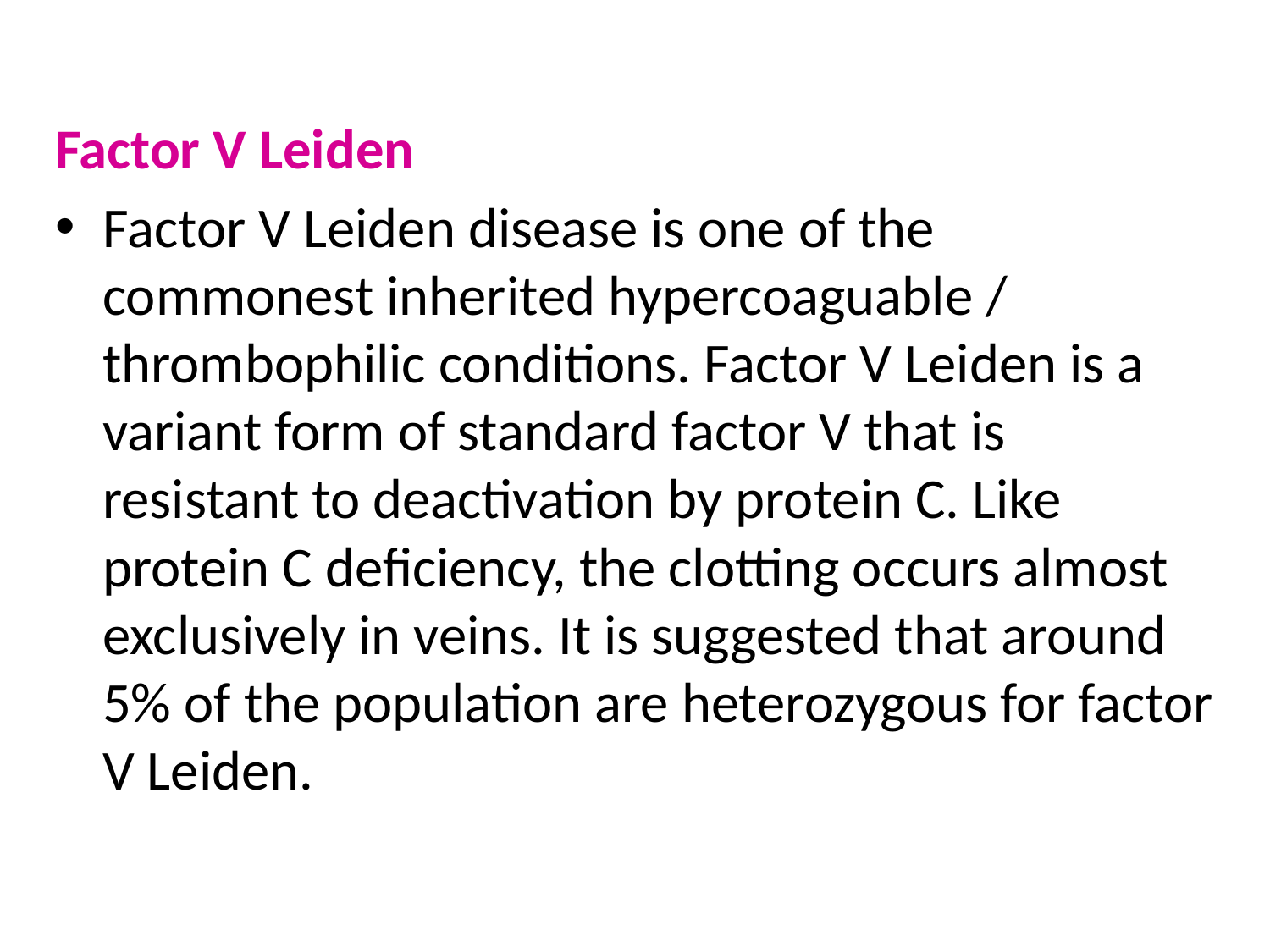

Factor V Leiden
Factor V Leiden disease is one of the commonest inherited hypercoaguable / thrombophilic conditions. Factor V Leiden is a variant form of standard factor V that is resistant to deactivation by protein C. Like protein C deficiency, the clotting occurs almost exclusively in veins. It is suggested that around 5% of the population are heterozygous for factor V Leiden.